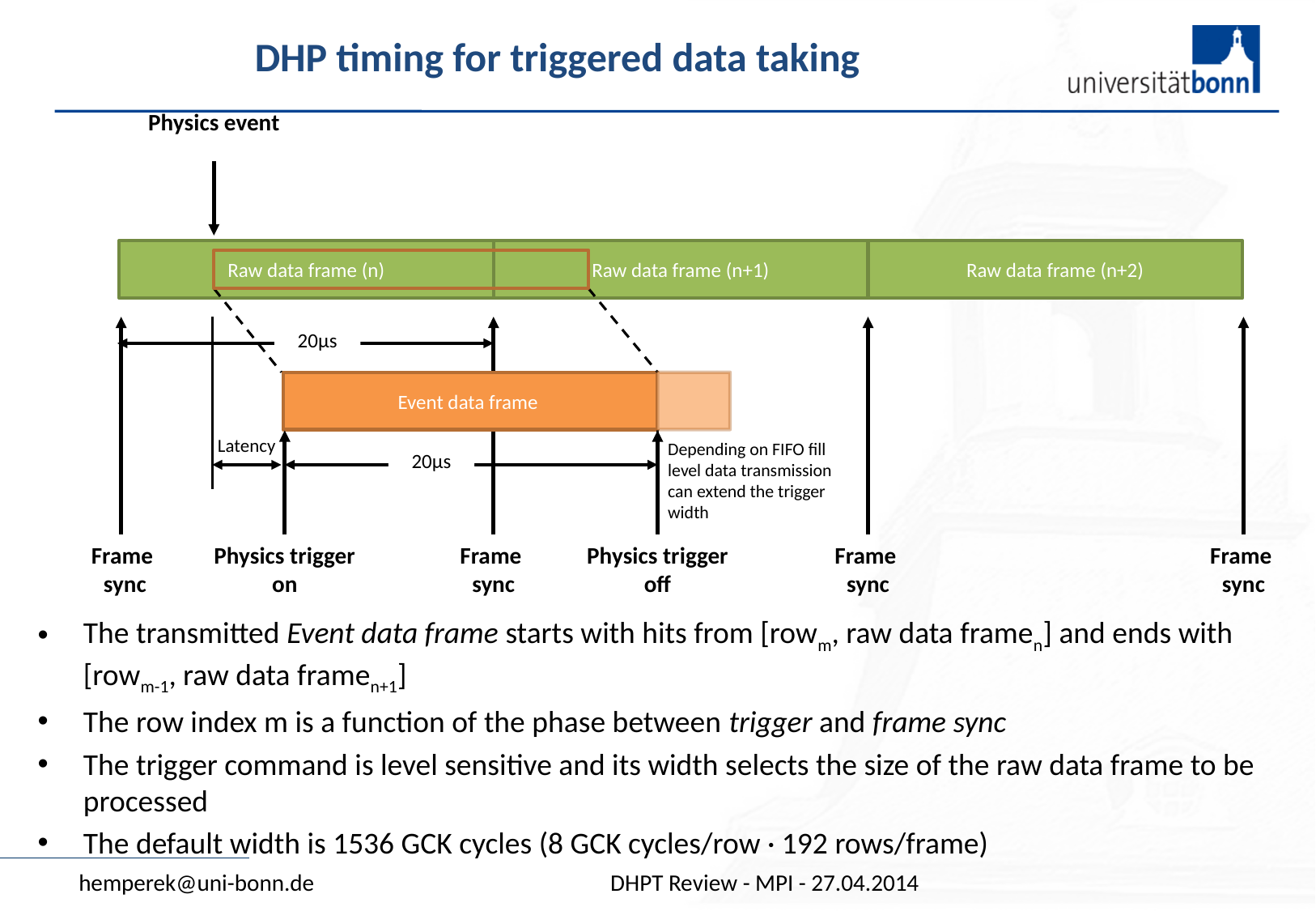

# DHP timing for triggered data taking
Physics event
Raw data frame (n)
Raw data frame (n+1)
Raw data frame (n+2)

20µs
Event data frame

Latency
Depending on FIFO fill level data transmission can extend the trigger width
20µs
Frame
sync
Physics trigger on
Frame
sync
Physics trigger off
Frame
sync
Frame
sync
The transmitted Event data frame starts with hits from [rowm, raw data framen] and ends with [rowm-1, raw data framen+1]
The row index m is a function of the phase between trigger and frame sync
The trigger command is level sensitive and its width selects the size of the raw data frame to be processed
The default width is 1536 GCK cycles (8 GCK cycles/row · 192 rows/frame)
hemperek@uni-bonn.de
DHPT Review - MPI - 27.04.2014